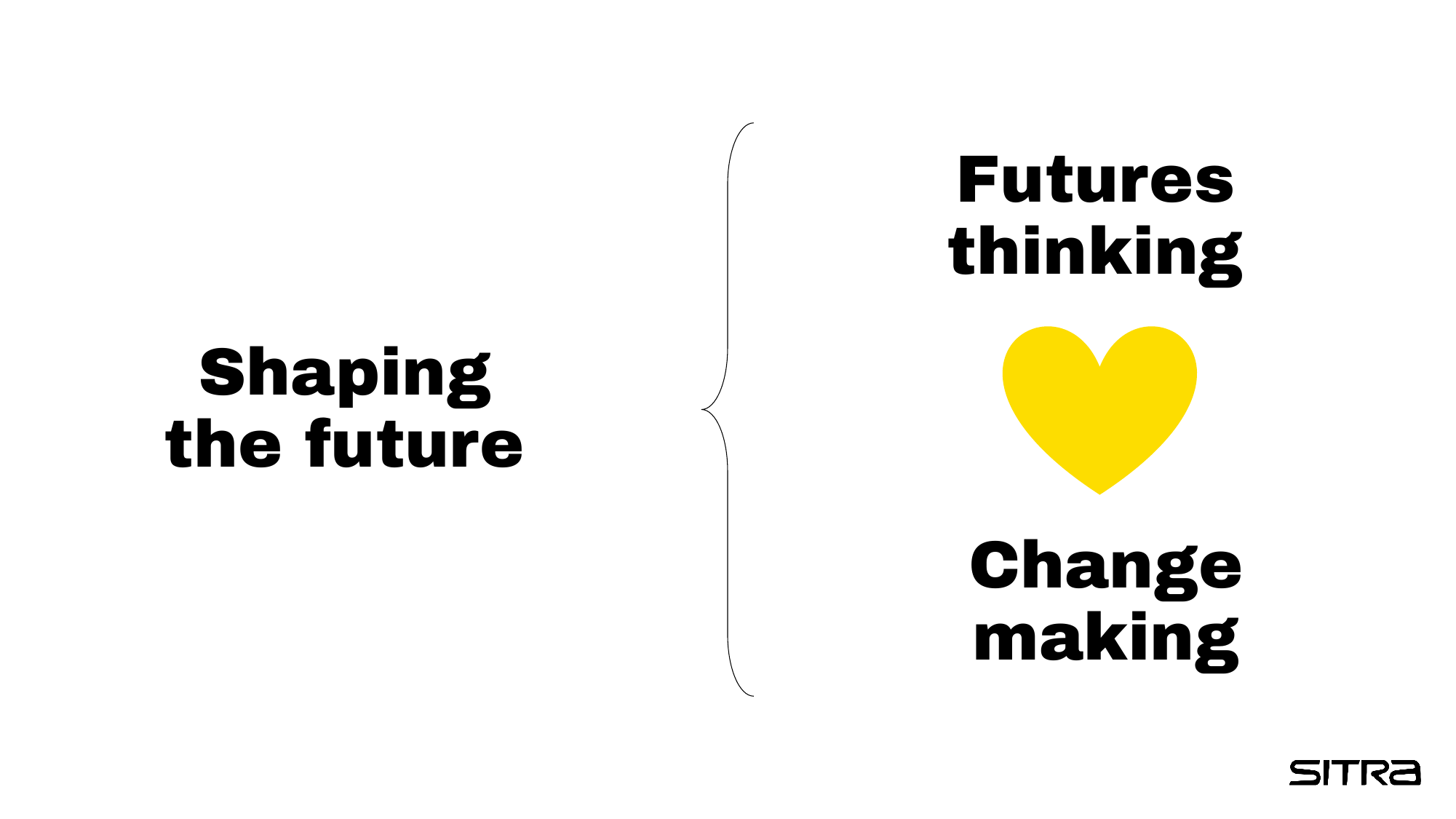

Futures thinking

Change making
Shaping the future